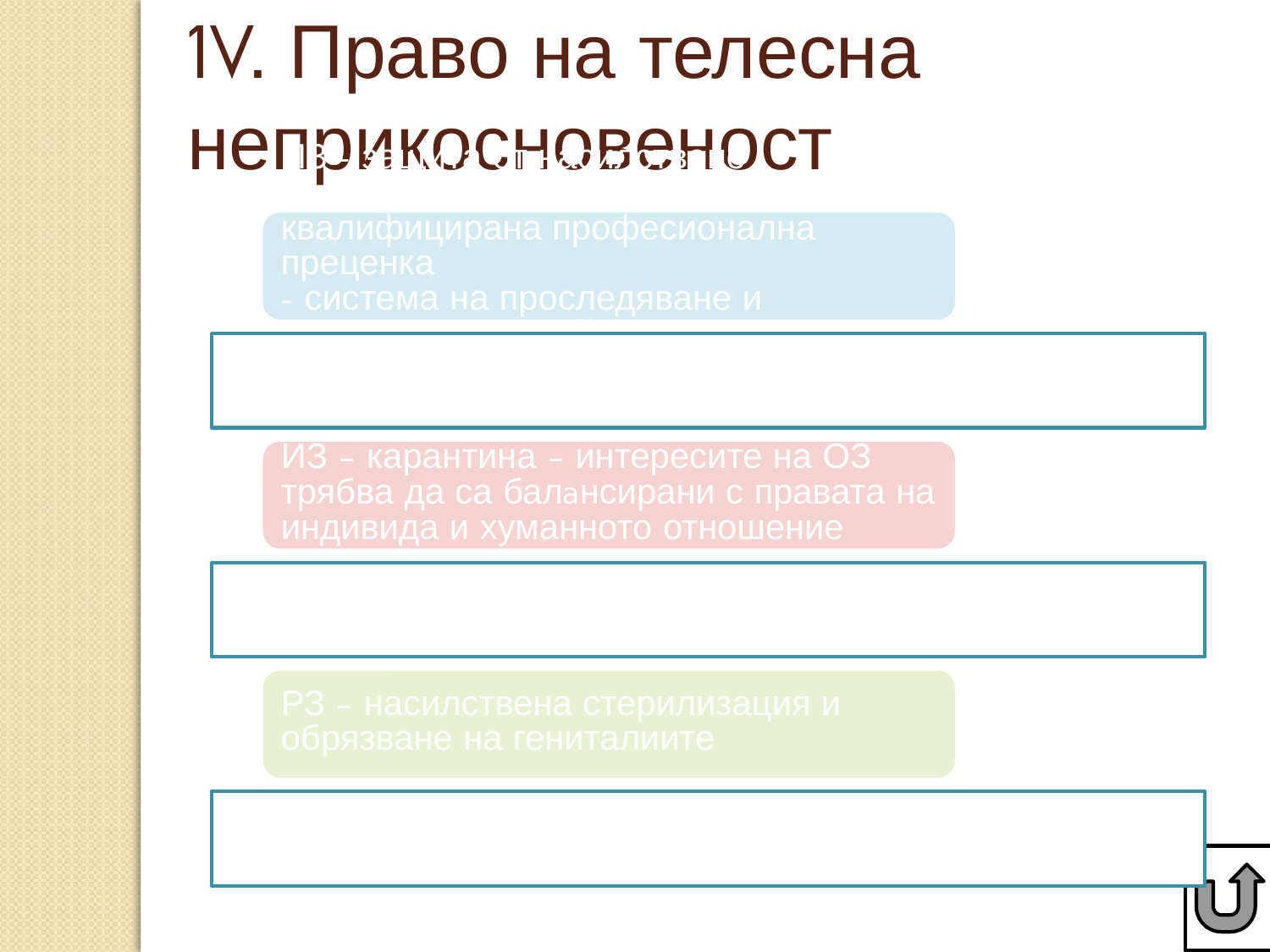

1V. Право на телесна неприкосновеност
- система на проследяване и докладване на дейност на психиатричните заведения
ИЗ – карантина – интересите на ОЗ трябва да са балaнсирани с правата на индивида и хуманното отношение
РЗ – насилствена стерилизация и обрязване на гениталиите